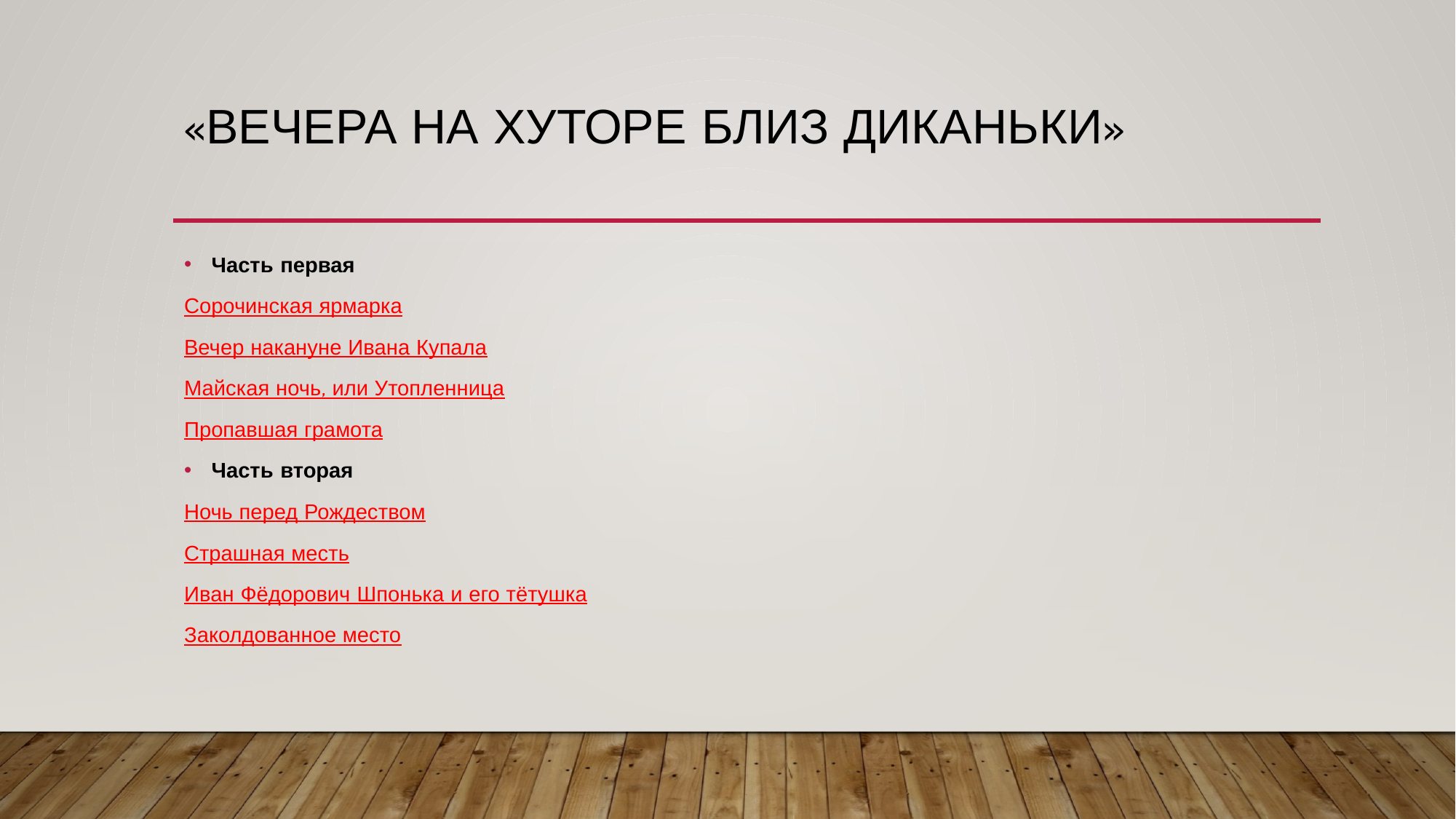

# «Вечера на хуторе близ Диканьки»
Часть первая
Сорочинская ярмарка
Вечер накануне Ивана Купала
Майская ночь, или Утопленница
Пропавшая грамота
Часть вторая
Ночь перед Рождеством
Страшная месть
Иван Фёдорович Шпонька и его тётушка
Заколдованное место